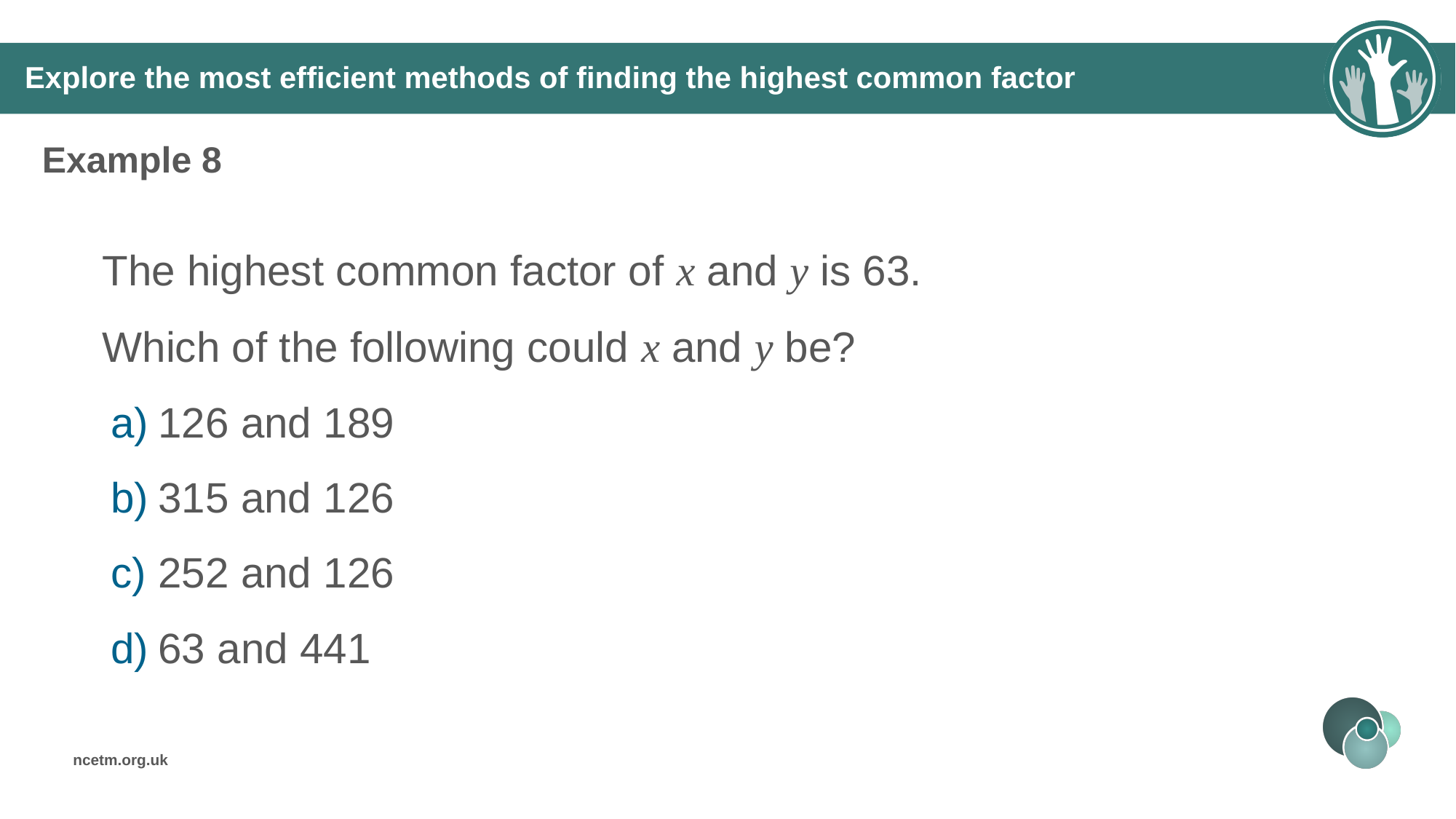

# Explore the most efficient methods of finding the highest common factor
Example 8
The highest common factor of x and y is 63.
Which of the following could x and y be?
126 and 189
315 and 126
252 and 126
63 and 441